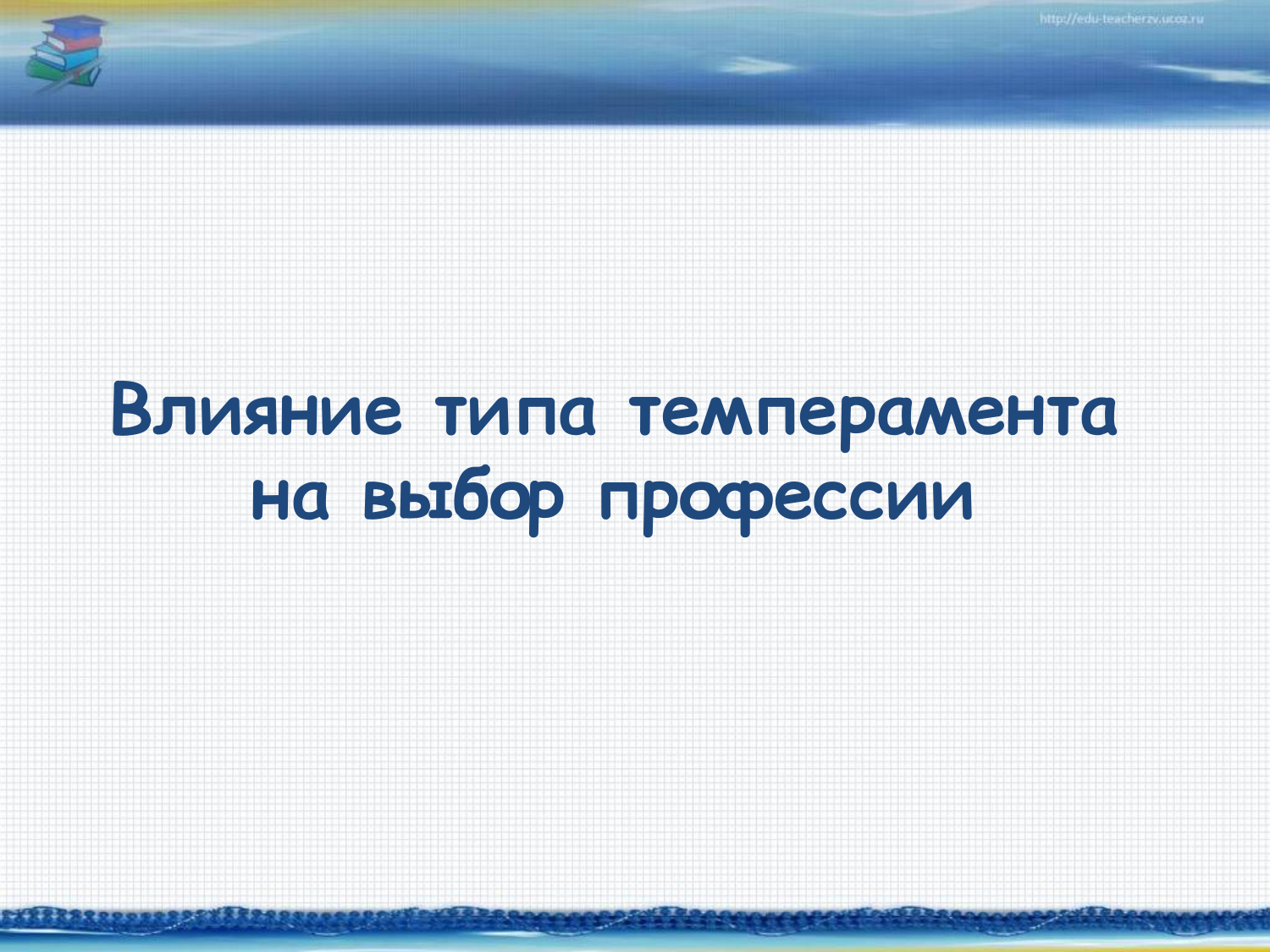

# Влияние типа темперамента на выбор профессии